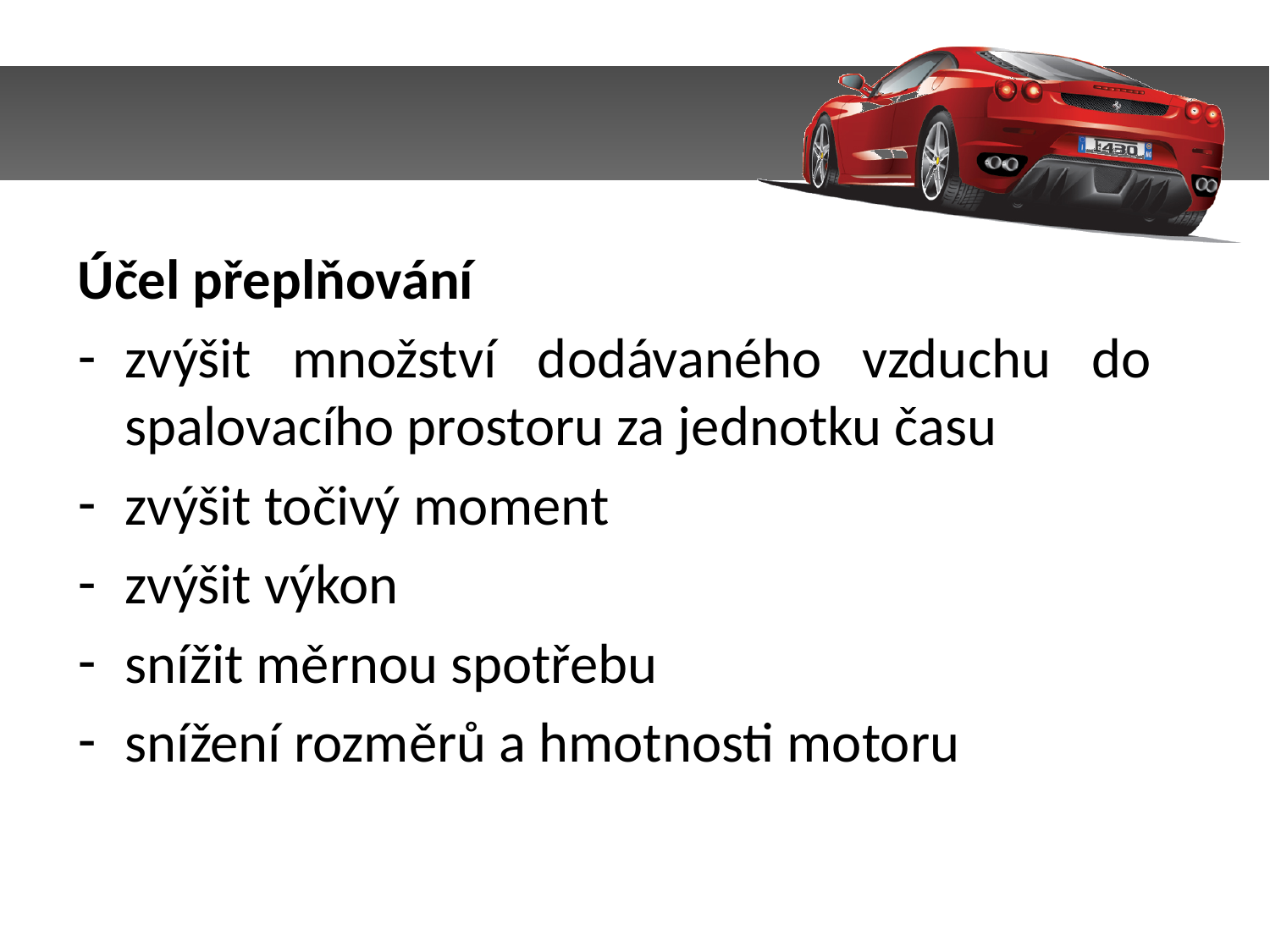

Účel přeplňování
zvýšit množství dodávaného vzduchu do spalovacího prostoru za jednotku času
zvýšit točivý moment
zvýšit výkon
snížit měrnou spotřebu
snížení rozměrů a hmotnosti motoru